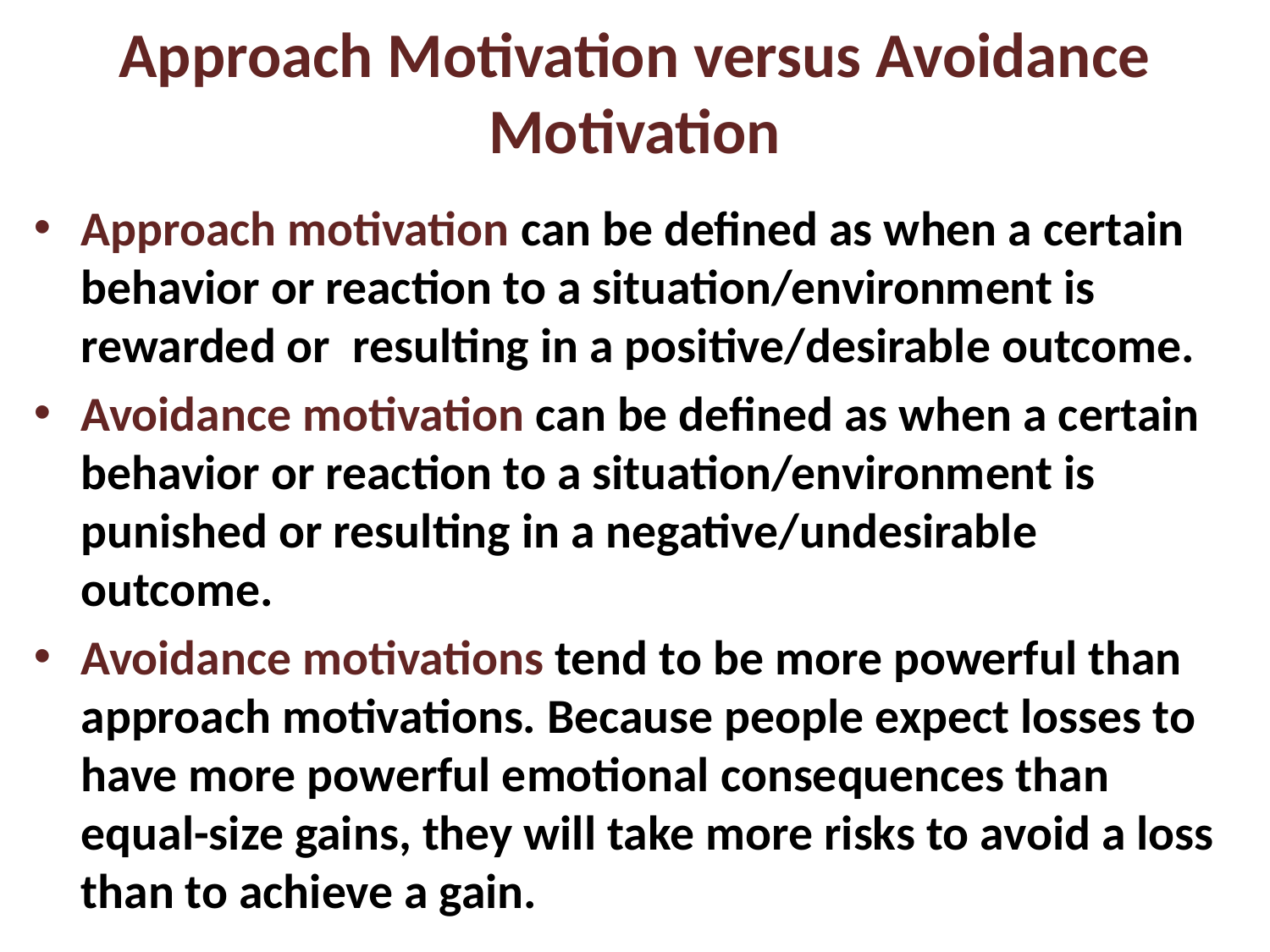

# Approach Motivation versus Avoidance Motivation
Approach motivation can be defined as when a certain behavior or reaction to a situation/environment is rewarded or  resulting in a positive/desirable outcome.
Avoidance motivation can be defined as when a certain behavior or reaction to a situation/environment is punished or resulting in a negative/undesirable outcome.
Avoidance motivations tend to be more powerful than approach motivations. Because people expect losses to have more powerful emotional consequences than equal-size gains, they will take more risks to avoid a loss than to achieve a gain.